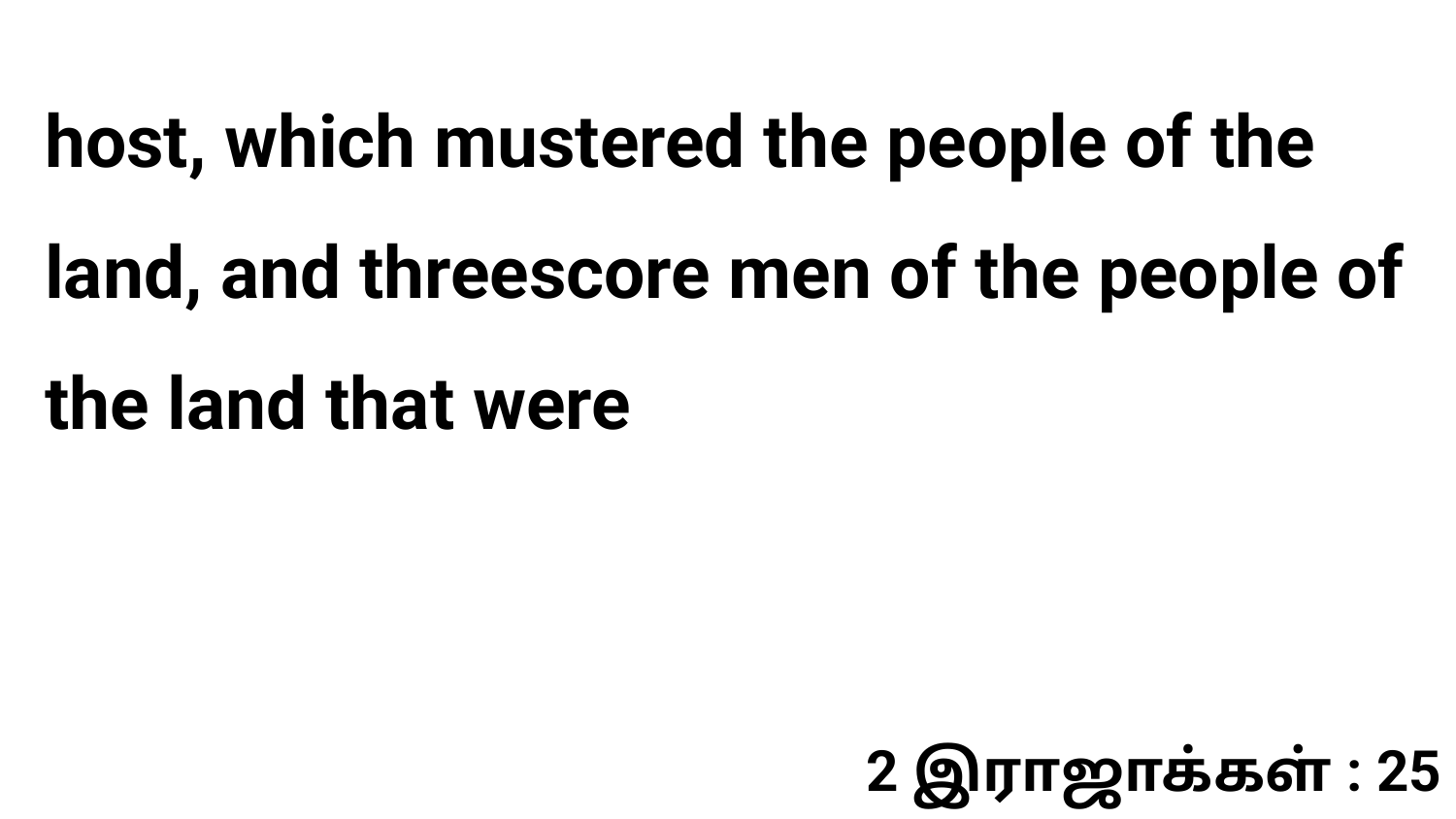

host, which mustered the people of the land, and threescore men of the people of the land that were
2 இராஜாக்கள் : 25